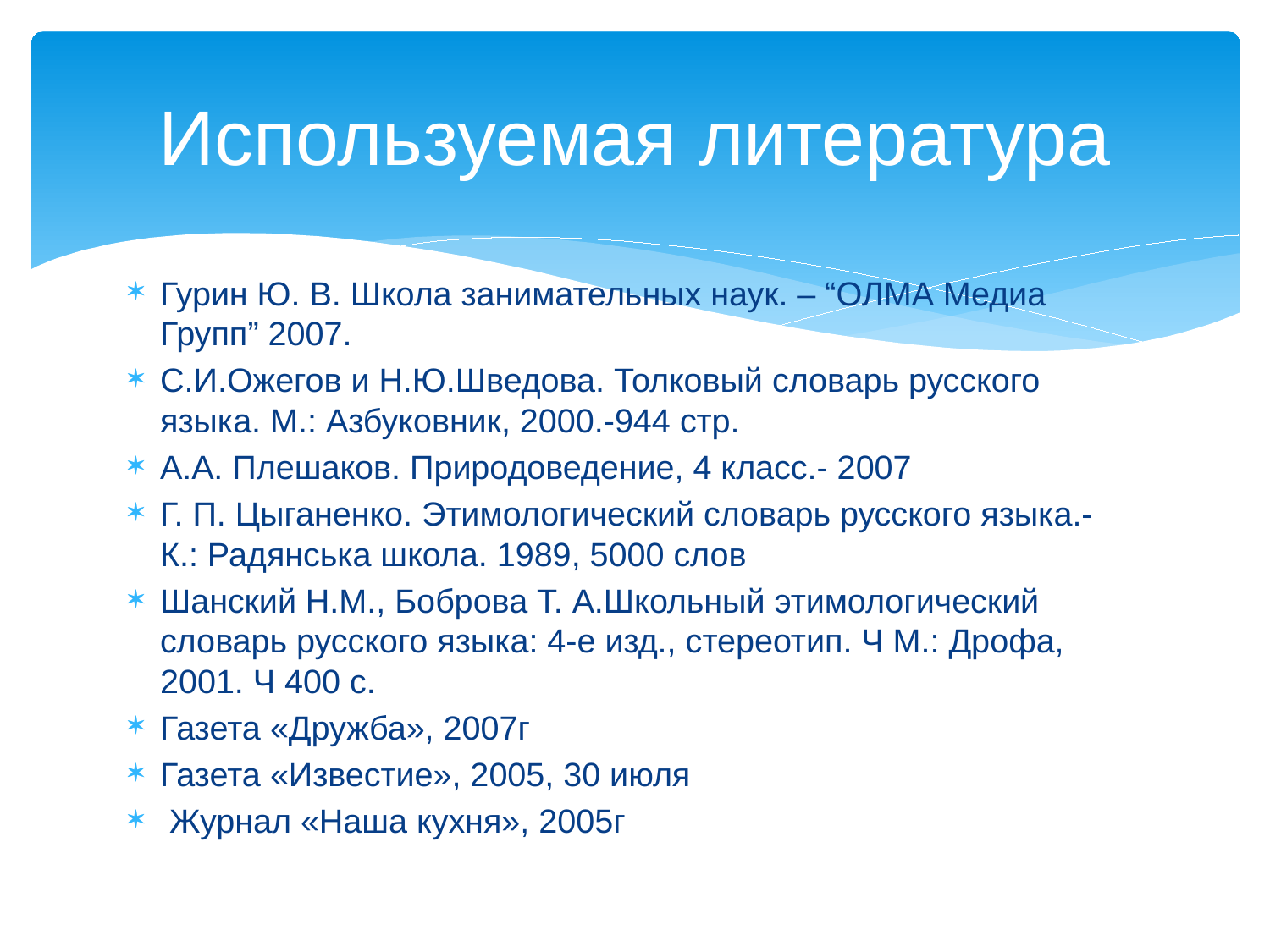

# Используемая литература
Гурин Ю. В. Школа занимательных наук. – “ОЛМА Медиа Групп” 2007.
С.И.Ожегов и Н.Ю.Шведова. Толковый словарь русского языка. М.: Азбуковник, 2000.-944 стр.
А.А. Плешаков. Природоведение, 4 класс.- 2007
Г. П. Цыганенко. Этимологический словарь русского языка.- К.: Радянська школа. 1989, 5000 слов
Шанский Н.М., Боброва Т. А.Школьный этимологический словарь русского языка: 4-е изд., стереотип. Ч М.: Дрофа, 2001. Ч 400 с.
Газета «Дружба», 2007г
Газета «Известие», 2005, 30 июля
 Журнал «Наша кухня», 2005г